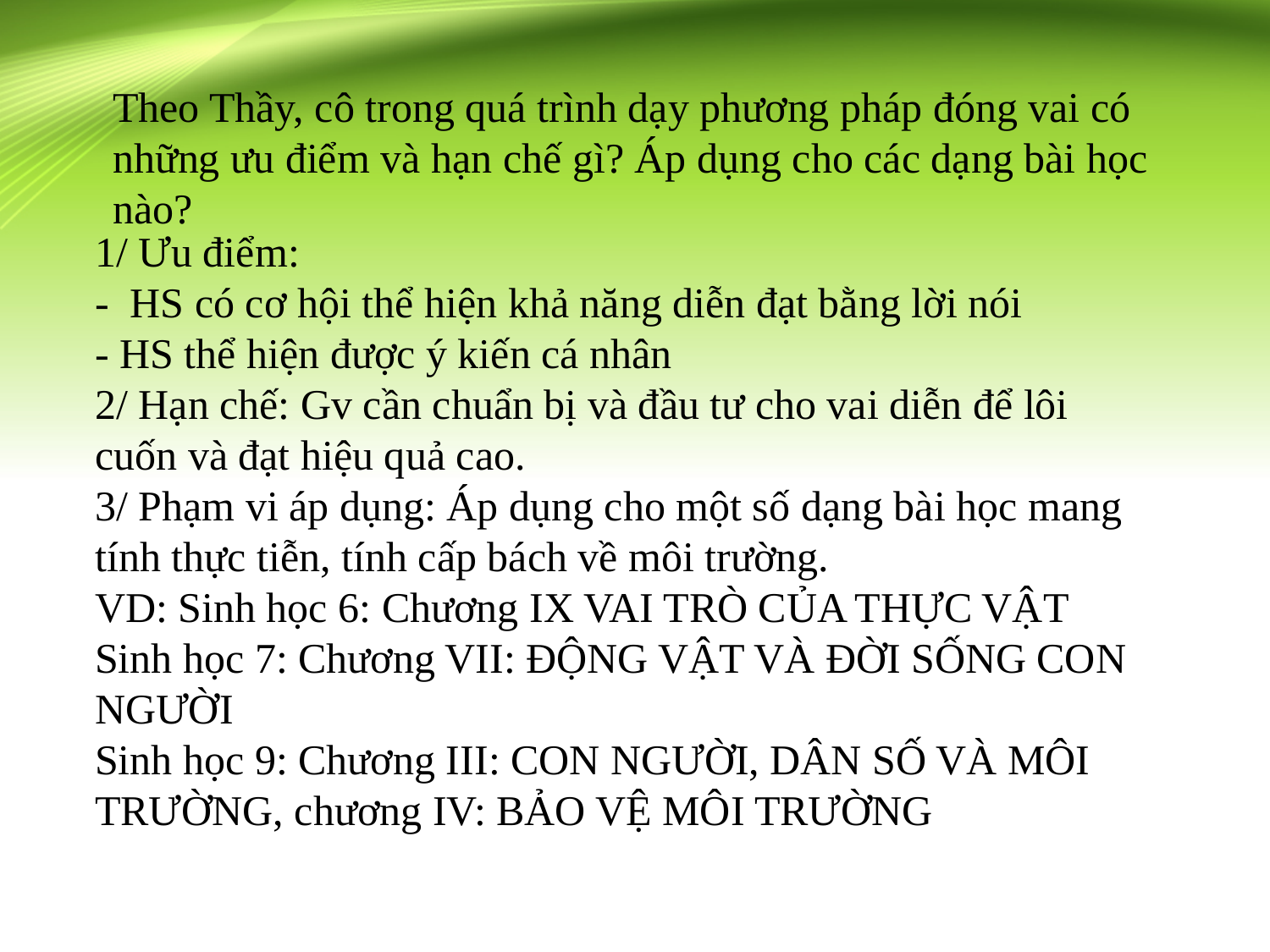

Theo Thầy, cô trong quá trình dạy phương pháp đóng vai có những ưu điểm và hạn chế gì? Áp dụng cho các dạng bài học nào?

1/ Ưu điểm:
-  HS có cơ hội thể hiện khả năng diễn đạt bằng lời nói
- HS thể hiện được ý kiến cá nhân
2/ Hạn chế: Gv cần chuẩn bị và đầu tư cho vai diễn để lôi cuốn và đạt hiệu quả cao.
3/ Phạm vi áp dụng: Áp dụng cho một số dạng bài học mang tính thực tiễn, tính cấp bách về môi trường.
VD: Sinh học 6: Chương IX VAI TRÒ CỦA THỰC VẬT
Sinh học 7: Chương VII: ĐỘNG VẬT VÀ ĐỜI SỐNG CON NGƯỜI
Sinh học 9: Chương III: CON NGƯỜI, DÂN SỐ VÀ MÔI TRƯỜNG, chương IV: BẢO VỆ MÔI TRƯỜNG